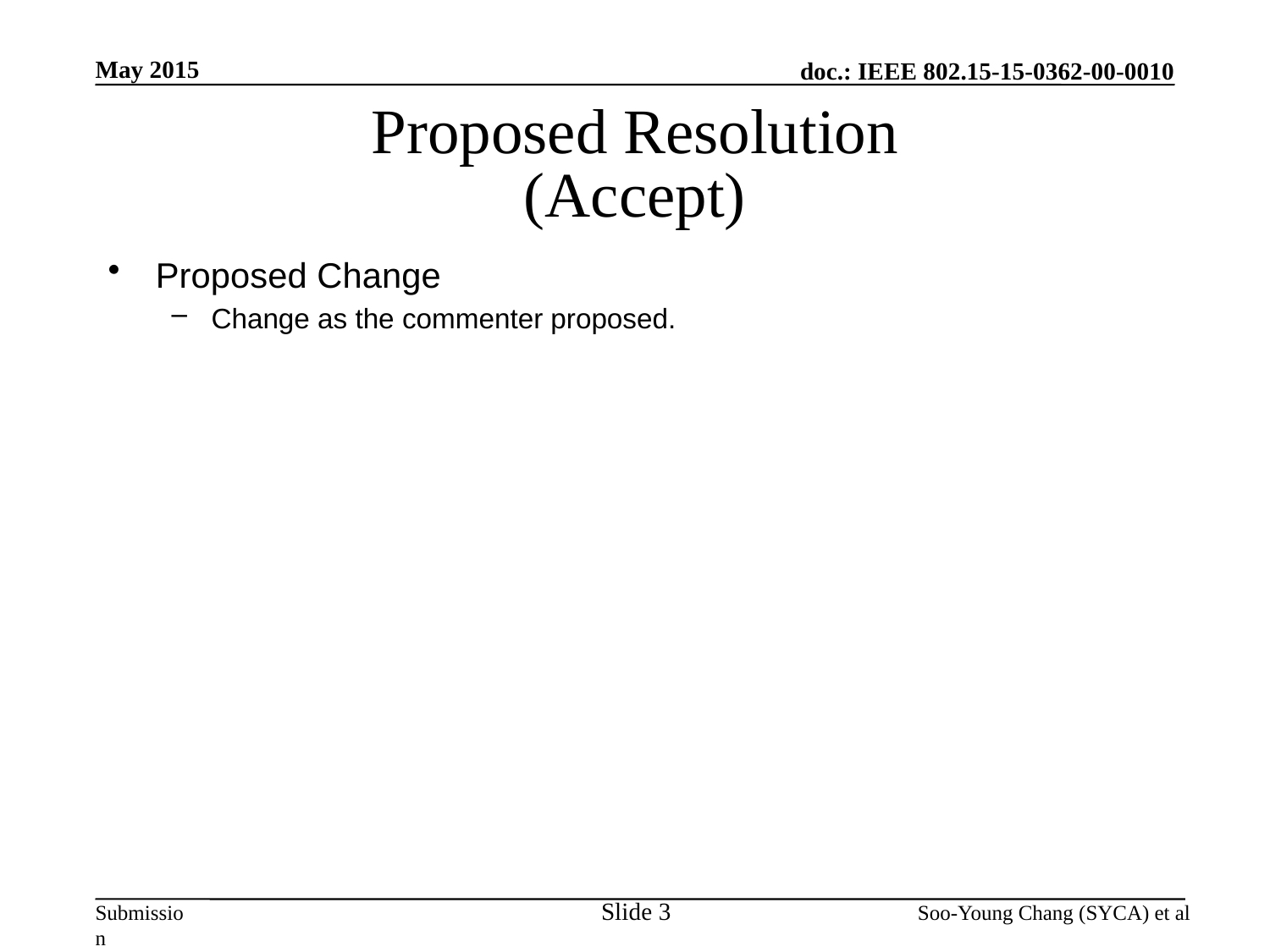

May 2015
# Proposed Resolution (Accept)
Proposed Change
Change as the commenter proposed.
Slide 3
Soo-Young Chang (SYCA) et al